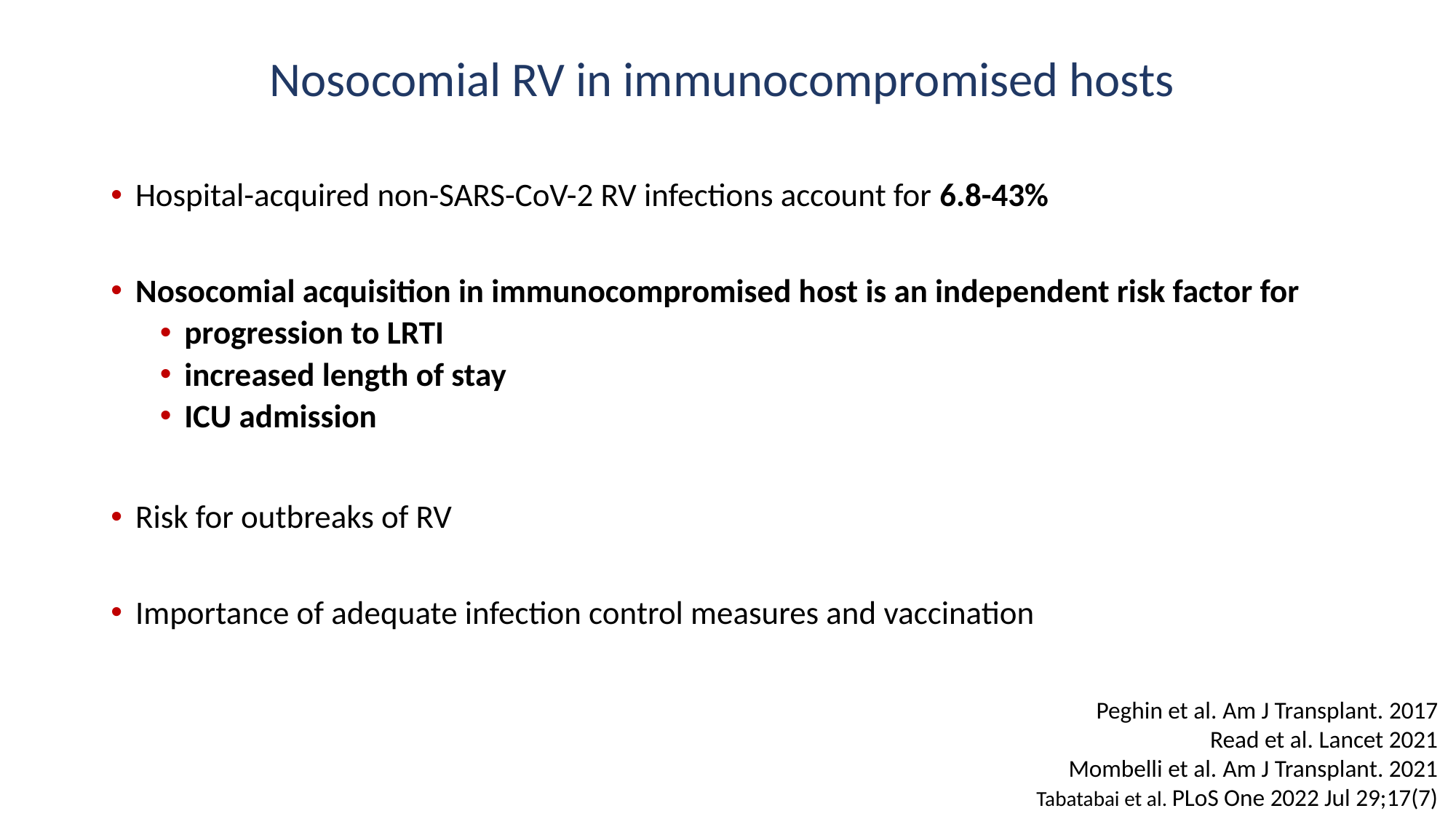

# Nosocomial RV in immunocompromised hosts
Hospital-acquired non-SARS-CoV-2 RV infections account for 6.8-43%

Nosocomial acquisition in immunocompromised host is an independent risk factor for
progression to LRTI
increased length of stay
ICU admission

Risk for outbreaks of RV

Importance of adequate infection control measures and vaccination

Peghin et al. Am J Transplant. 2017
Read et al. Lancet 2021
Mombelli et al. Am J Transplant. 2021
Tabatabai et al. PLoS One 2022 Jul 29;17(7)